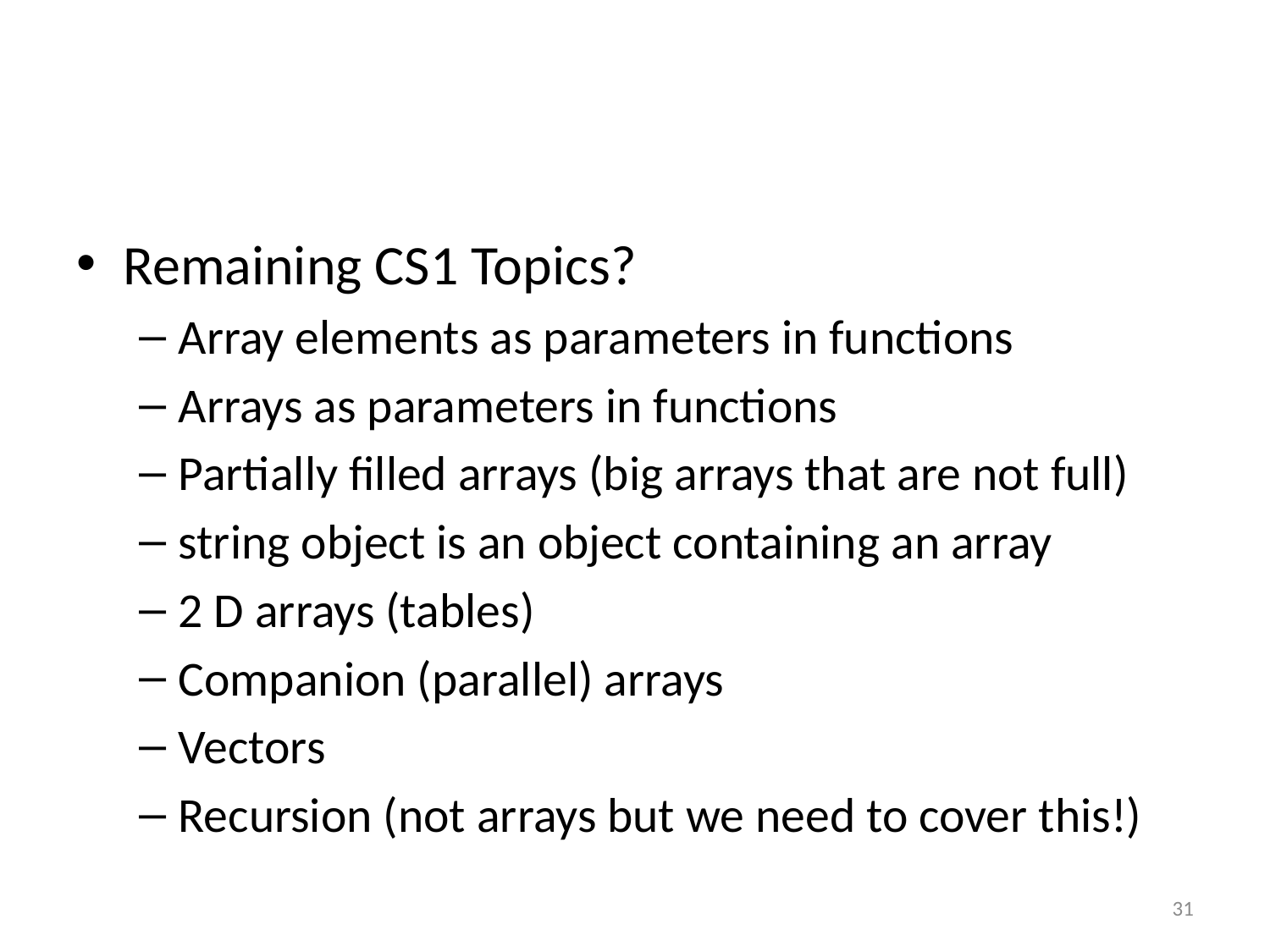

#
Remaining CS1 Topics?
Array elements as parameters in functions
Arrays as parameters in functions
Partially filled arrays (big arrays that are not full)
string object is an object containing an array
2 D arrays (tables)
Companion (parallel) arrays
Vectors
Recursion (not arrays but we need to cover this!)

31